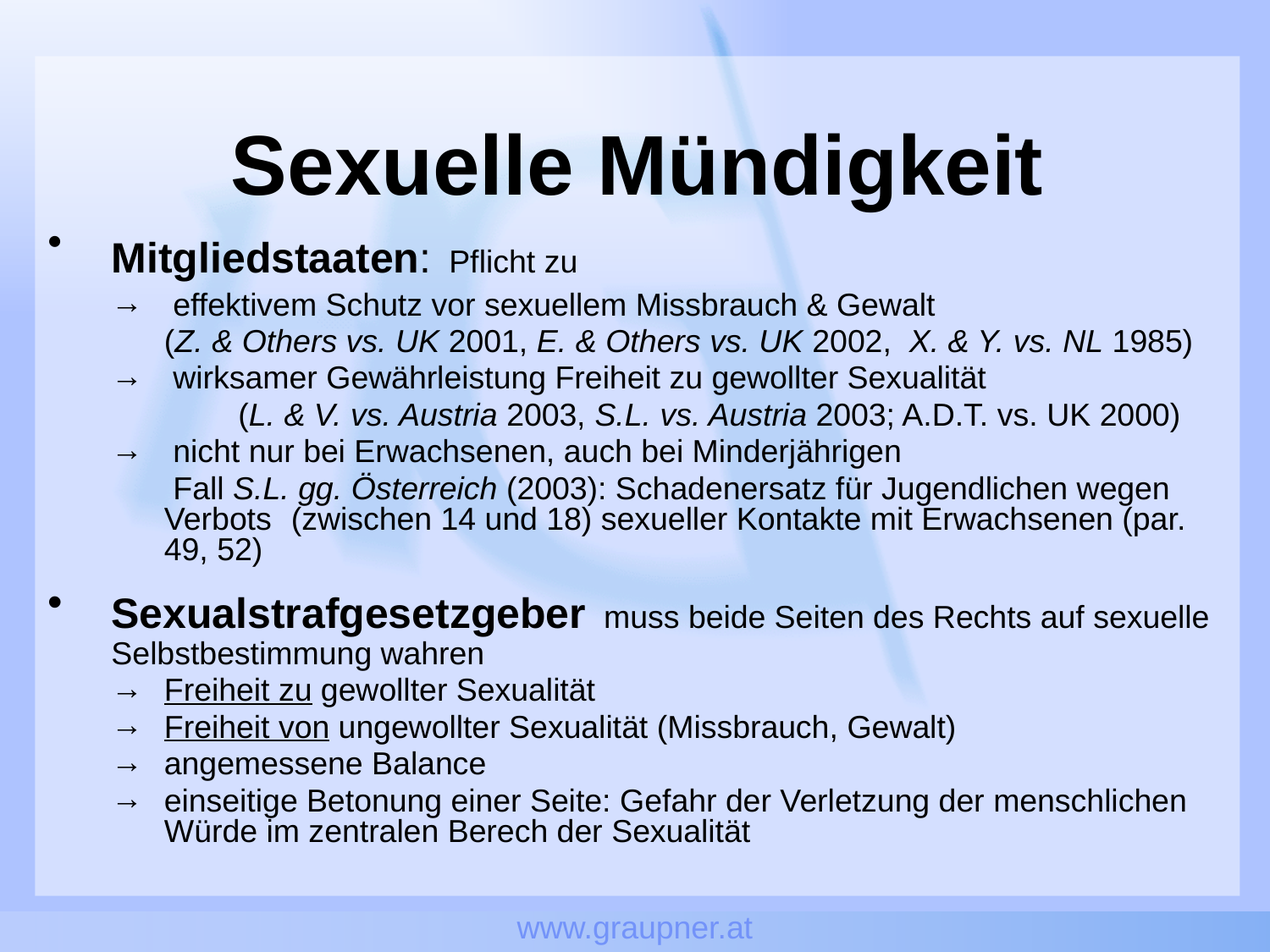

www.graupner.at

Sexuelle Mündigkeit
Mitgliedstaaten: Pflicht zu
 effektivem Schutz vor sexuellem Missbrauch & Gewalt
	(Z. & Others vs. UK 2001, E. & Others vs. UK 2002,  X. & Y. vs. NL 1985)
 wirksamer Gewährleistung Freiheit zu gewollter Sexualität
		(L. & V. vs. Austria 2003, S.L. vs. Austria 2003; A.D.T. vs. UK 2000)
 nicht nur bei Erwachsenen, auch bei Minderjährigen
	 Fall S.L. gg. Österreich (2003): Schadenersatz für Jugendlichen wegen Verbots 	(zwischen 14 und 18) sexueller Kontakte mit Erwachsenen (par. 49, 52)
Sexualstrafgesetzgeber muss beide Seiten des Rechts auf sexuelle Selbstbestimmung wahren
Freiheit zu gewollter Sexualität
Freiheit von ungewollter Sexualität (Missbrauch, Gewalt)
angemessene Balance
einseitige Betonung einer Seite: Gefahr der Verletzung der menschlichen Würde im zentralen Berech der Sexualität